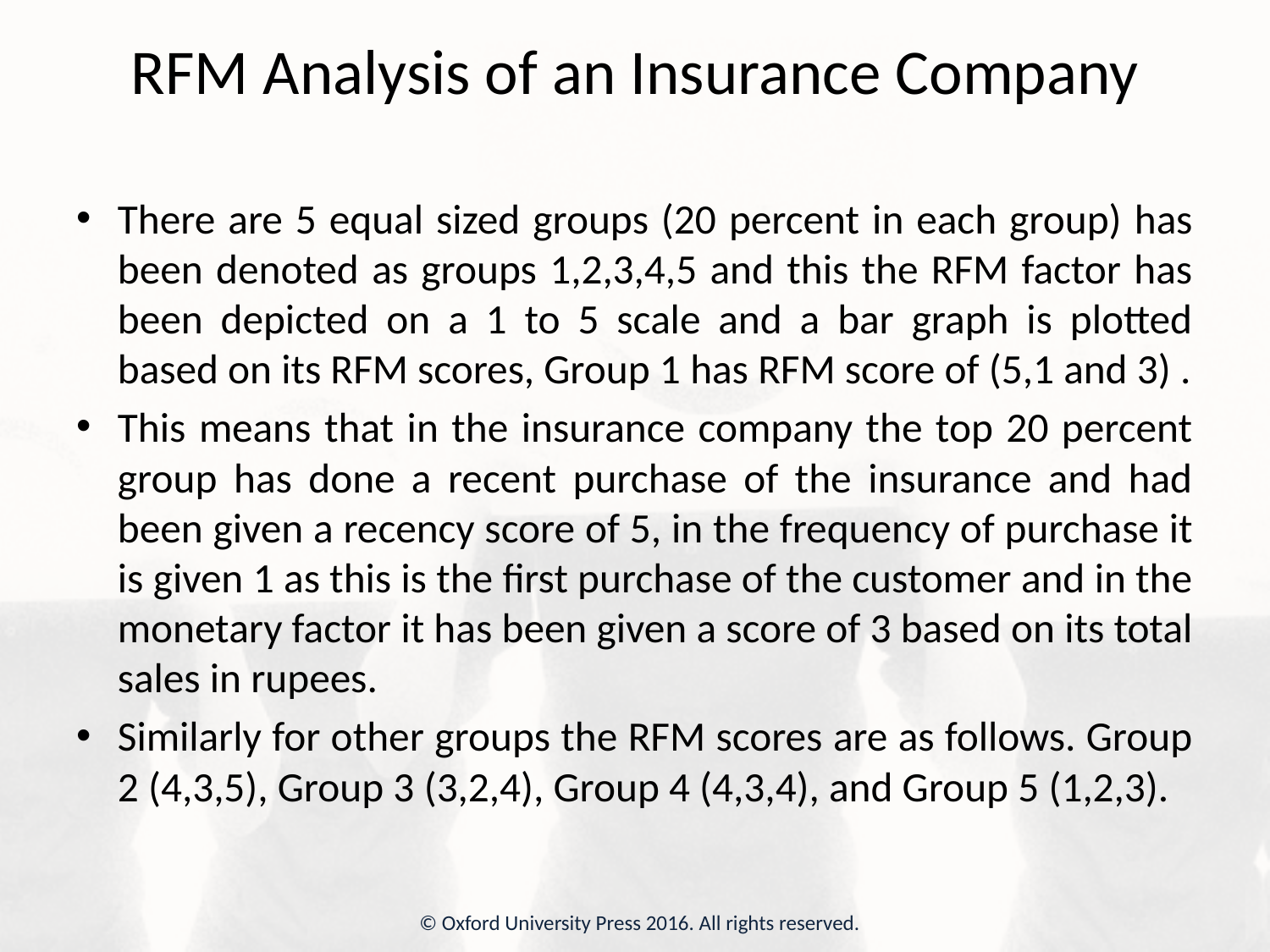

# RFM Analysis of an Insurance Company

There are 5 equal sized groups (20 percent in each group) has been denoted as groups 1,2,3,4,5 and this the RFM factor has been depicted on a 1 to 5 scale and a bar graph is plotted based on its RFM scores, Group 1 has RFM score of (5,1 and 3) .
This means that in the insurance company the top 20 percent group has done a recent purchase of the insurance and had been given a recency score of 5, in the frequency of purchase it is given 1 as this is the first purchase of the customer and in the monetary factor it has been given a score of 3 based on its total sales in rupees.
Similarly for other groups the RFM scores are as follows. Group 2 (4,3,5), Group 3 (3,2,4), Group 4 (4,3,4), and Group 5 (1,2,3).
© Oxford University Press 2016. All rights reserved.